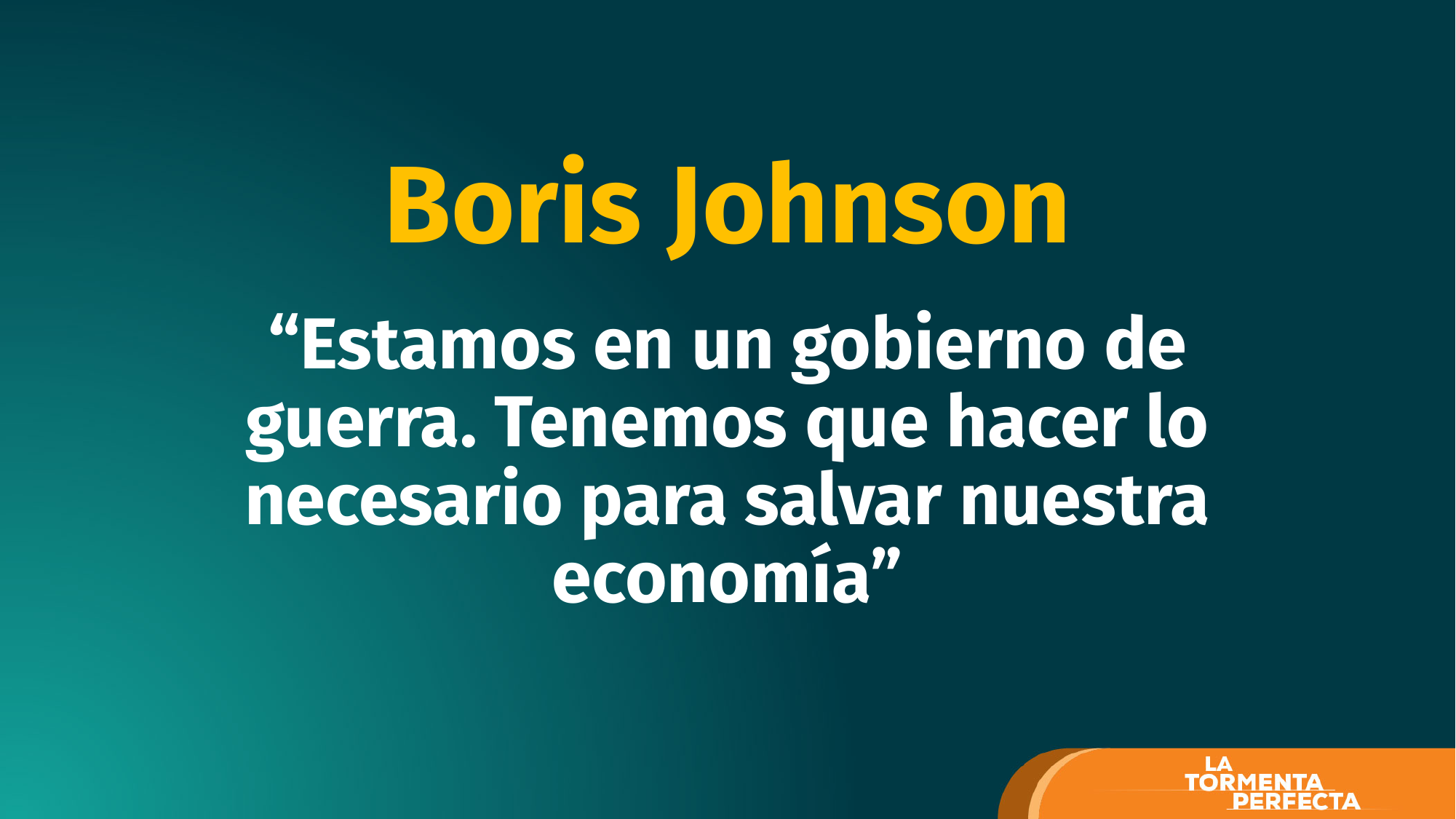

# Boris Johnson
“Estamos en un gobierno de guerra. Tenemos que hacer lo necesario para salvar nuestra economía”